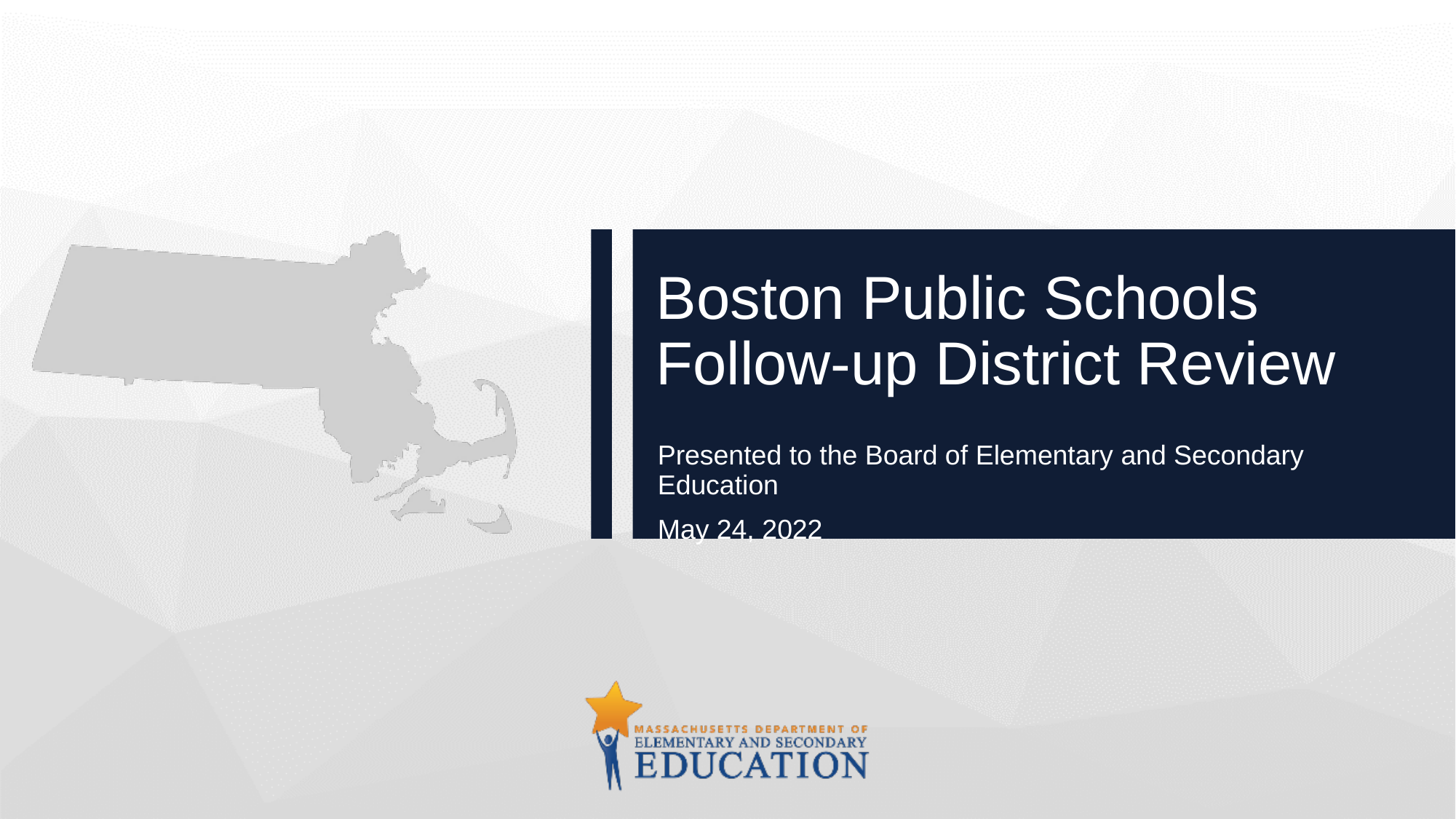

# Boston Public Schools Follow-up District Review
Presented to the Board of Elementary and Secondary Education
May 24, 2022